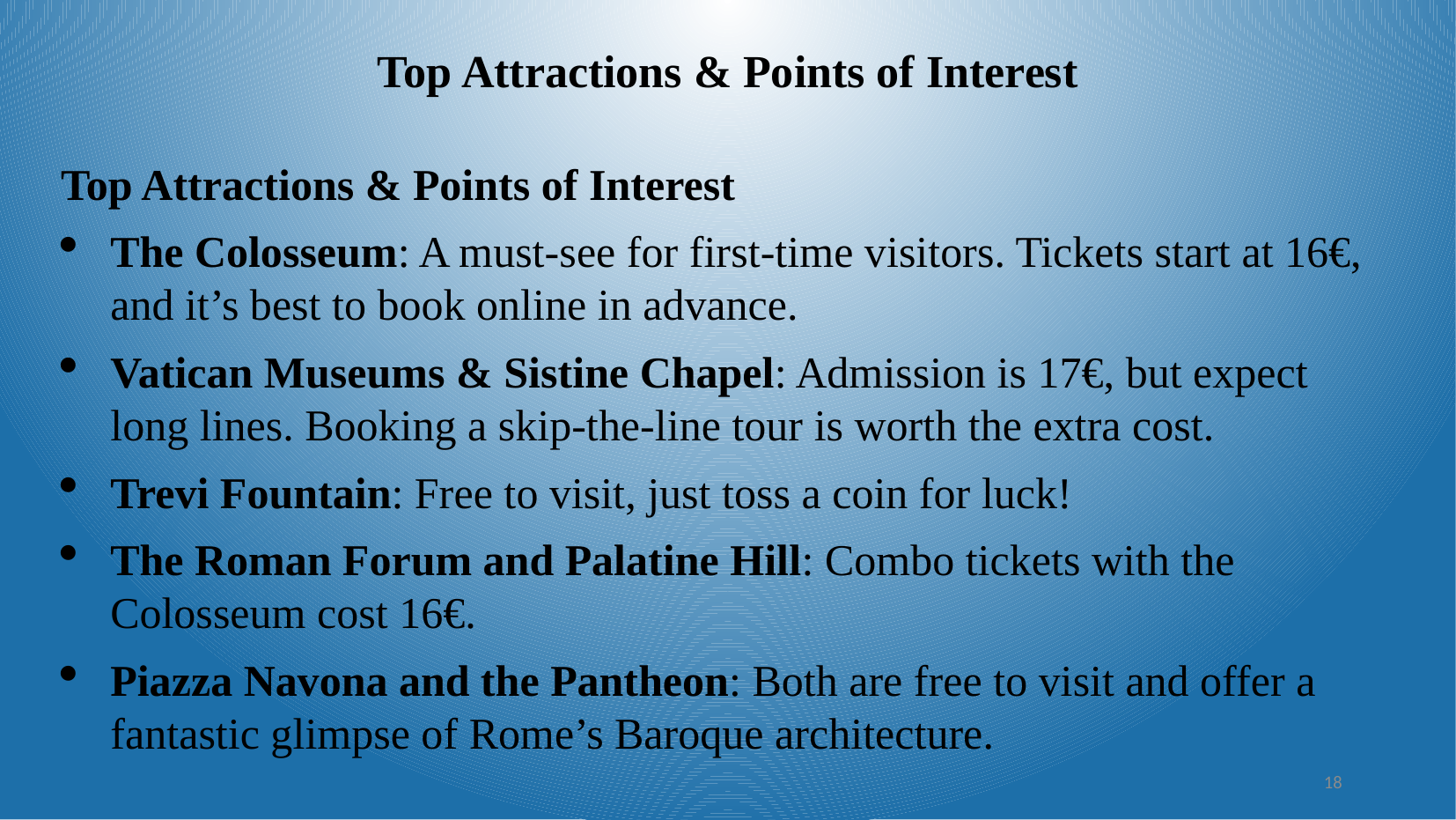

Top Attractions & Points of Interest
Top Attractions & Points of Interest
The Colosseum: A must-see for first-time visitors. Tickets start at 16€, and it’s best to book online in advance.
Vatican Museums & Sistine Chapel: Admission is 17€, but expect long lines. Booking a skip-the-line tour is worth the extra cost.
Trevi Fountain: Free to visit, just toss a coin for luck!
The Roman Forum and Palatine Hill: Combo tickets with the Colosseum cost 16€.
Piazza Navona and the Pantheon: Both are free to visit and offer a fantastic glimpse of Rome’s Baroque architecture.
18